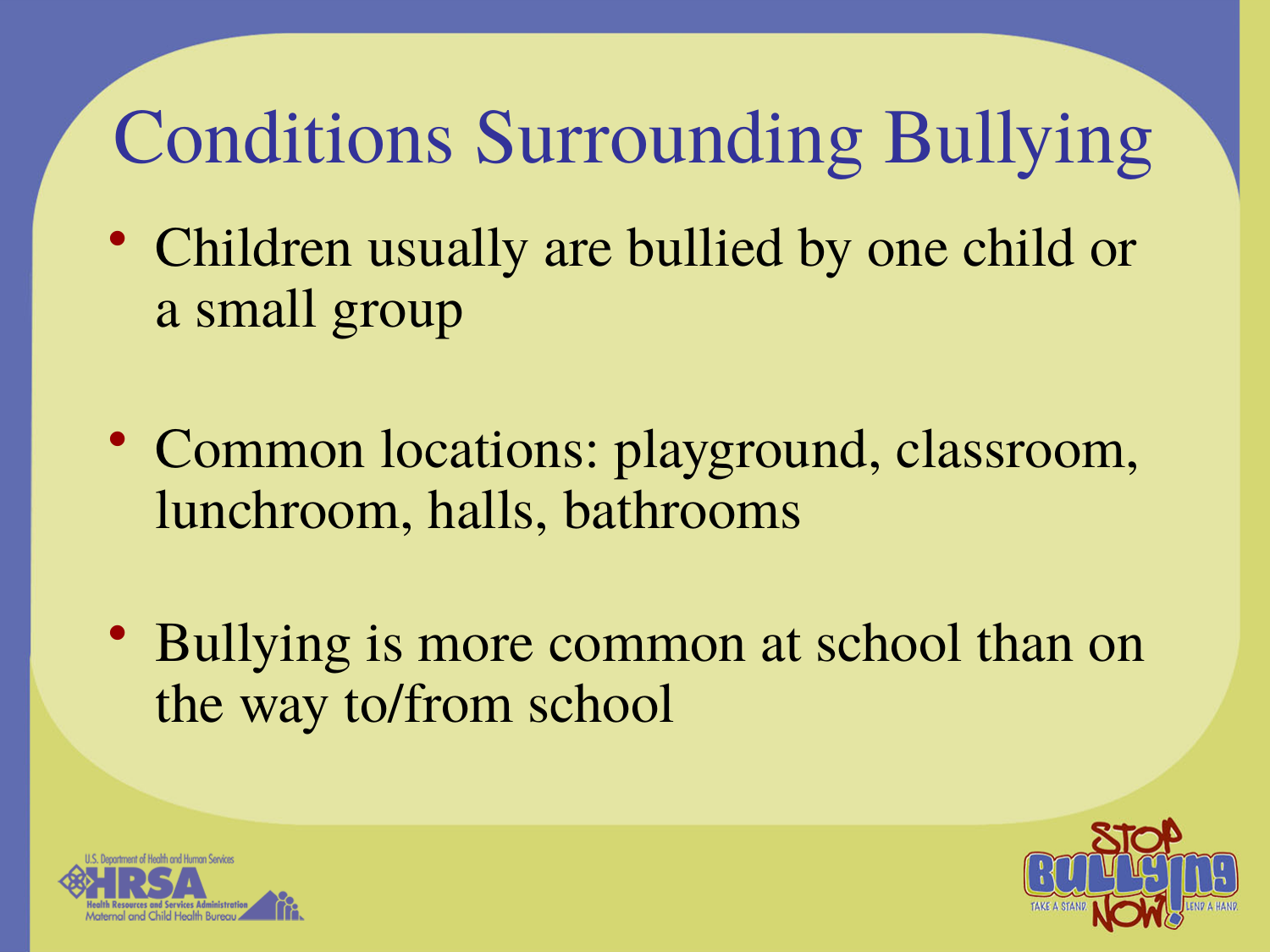

# Conditions Surrounding Bullying
Children usually are bullied by one child or a small group
Common locations: playground, classroom, lunchroom, halls, bathrooms
Bullying is more common at school than on the way to/from school